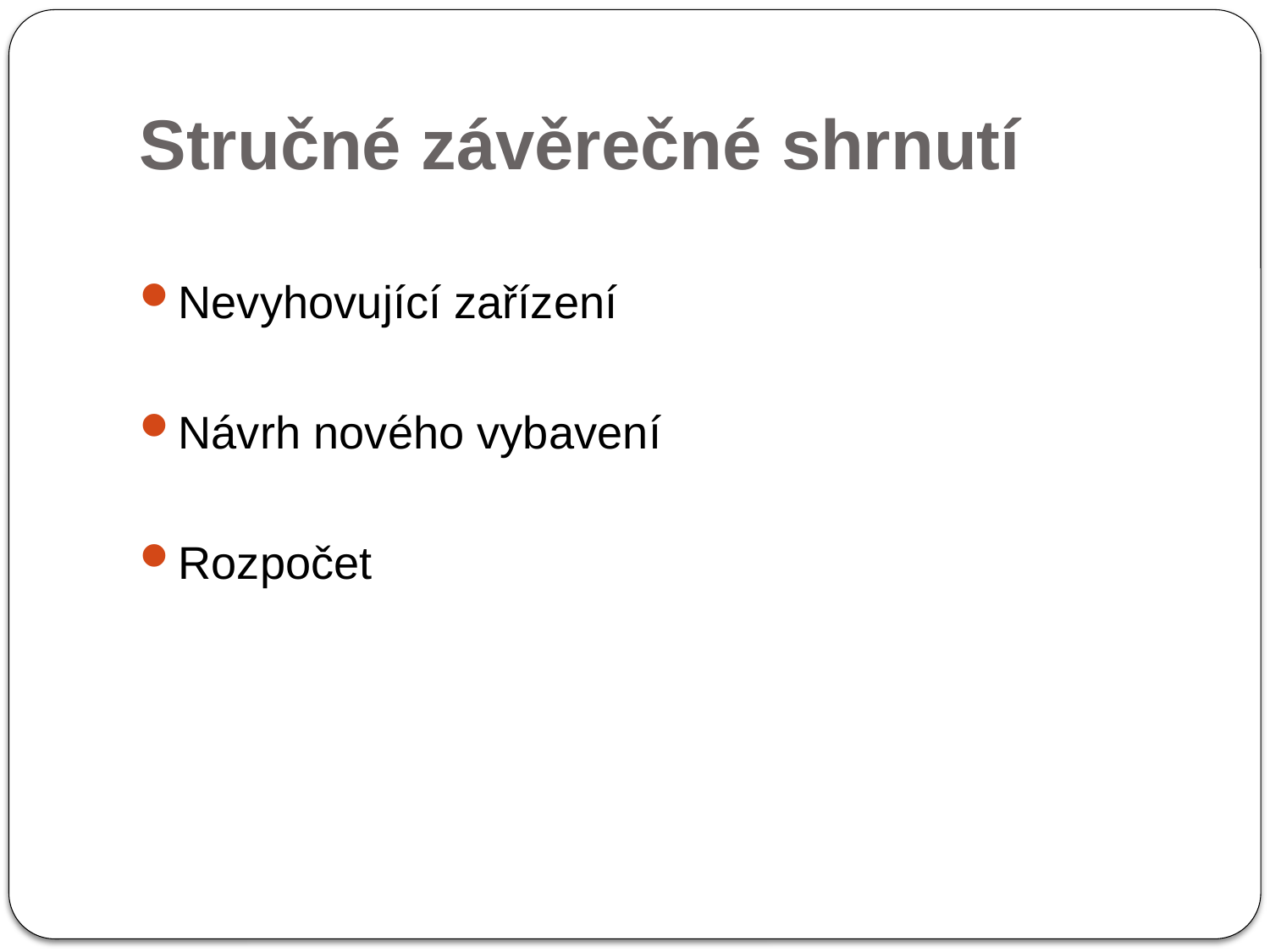

# Stručné závěrečné shrnutí

Nevyhovující zařízení

Návrh nového vybavení

Rozpočet